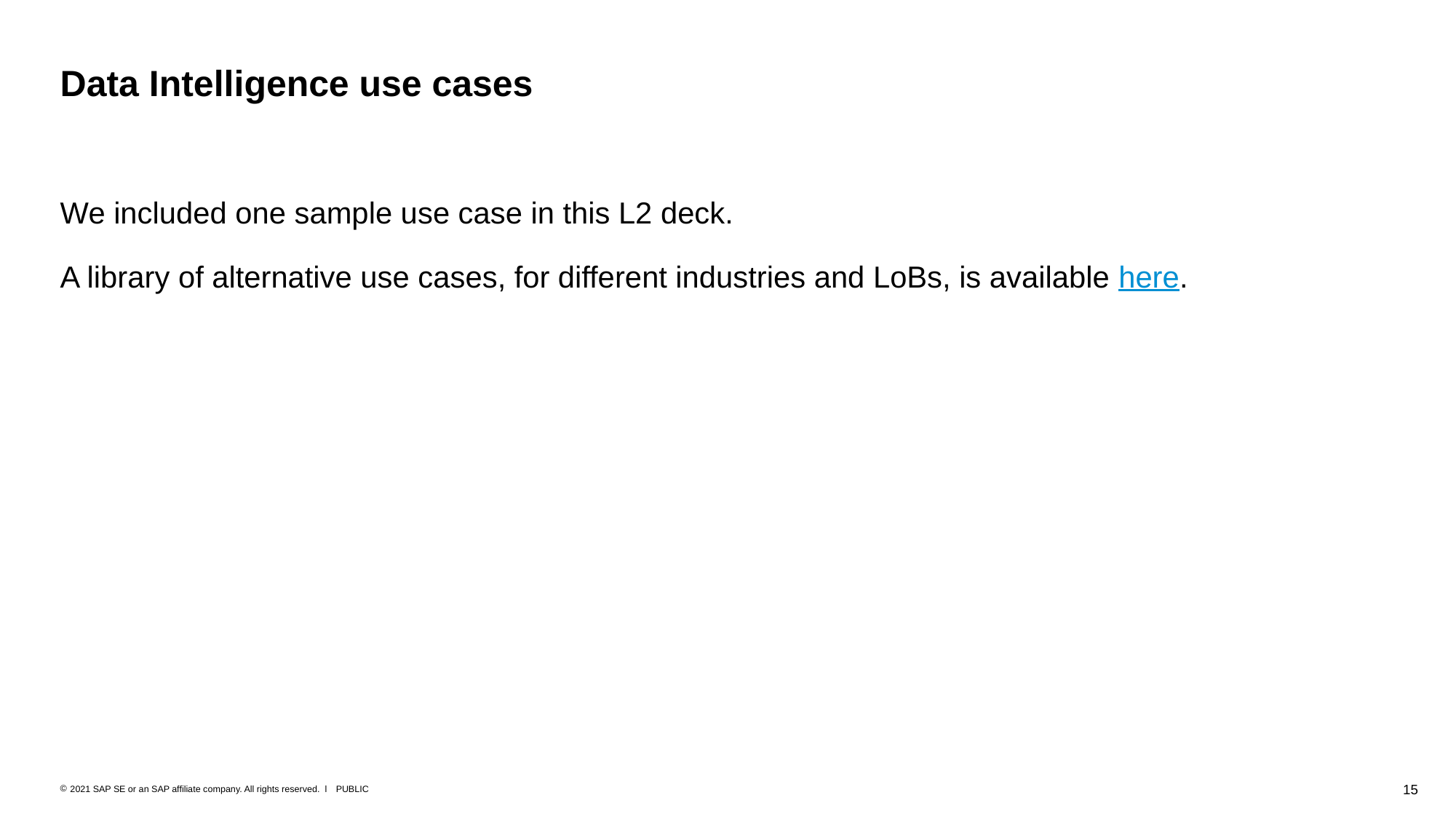

# Data Intelligence use cases
We included one sample use case in this L2 deck.
A library of alternative use cases, for different industries and LoBs, is available here.